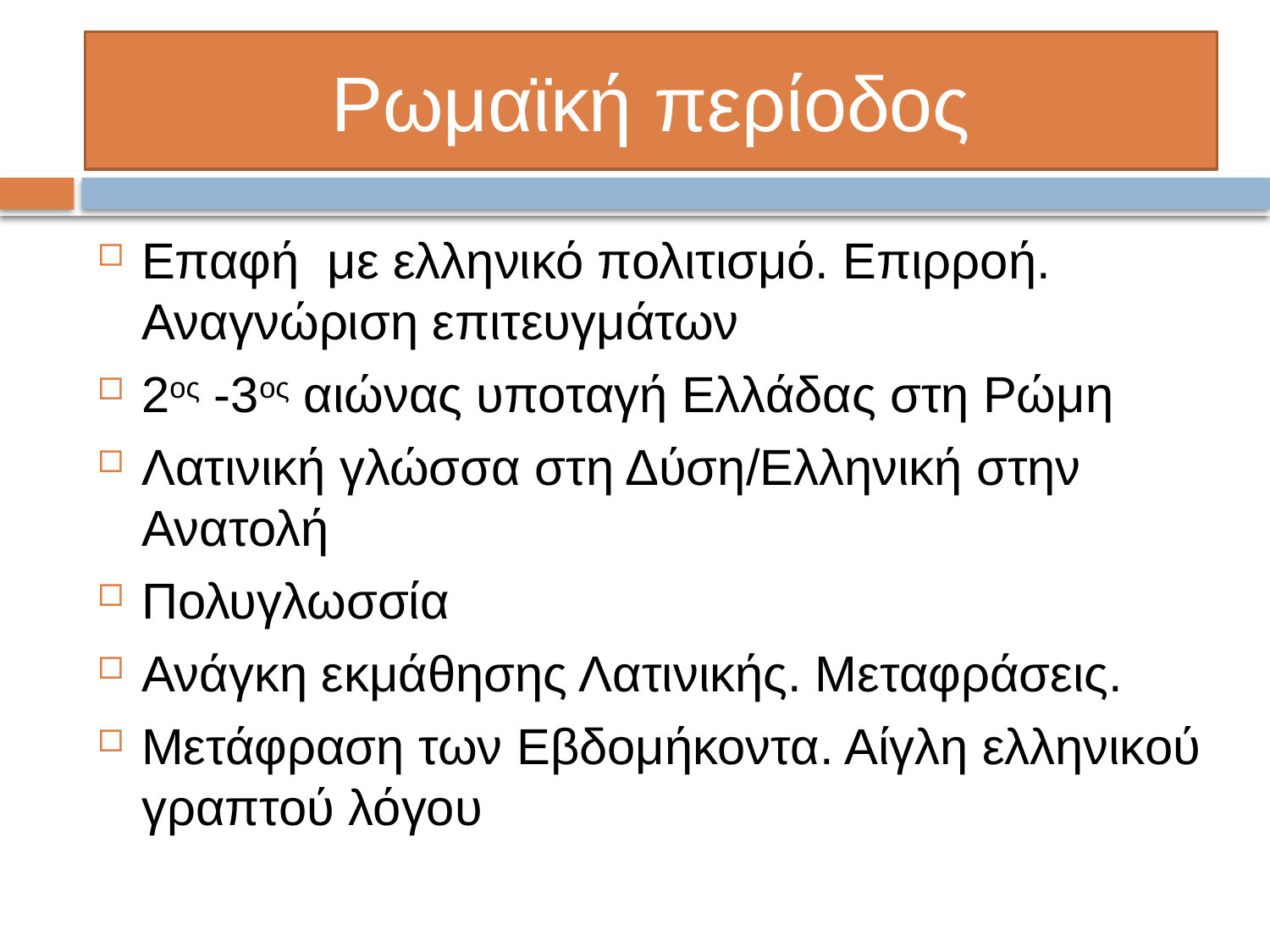

# Ρωμαϊκή περίοδος
Επαφή  με ελληνικό πολιτισμό. Επιρροή. Αναγνώριση επιτευγμάτων
2ος -3ος αιώνας υποταγή Ελλάδας στη Ρώμη
Λατινική γλώσσα στη Δύση/Ελληνική στην Ανατολή
Πολυγλωσσία
Ανάγκη εκμάθησης Λατινικής. Μεταφράσεις.
Μετάφραση των Εβδομήκοντα. Αίγλη ελληνικού γραπτού λόγου